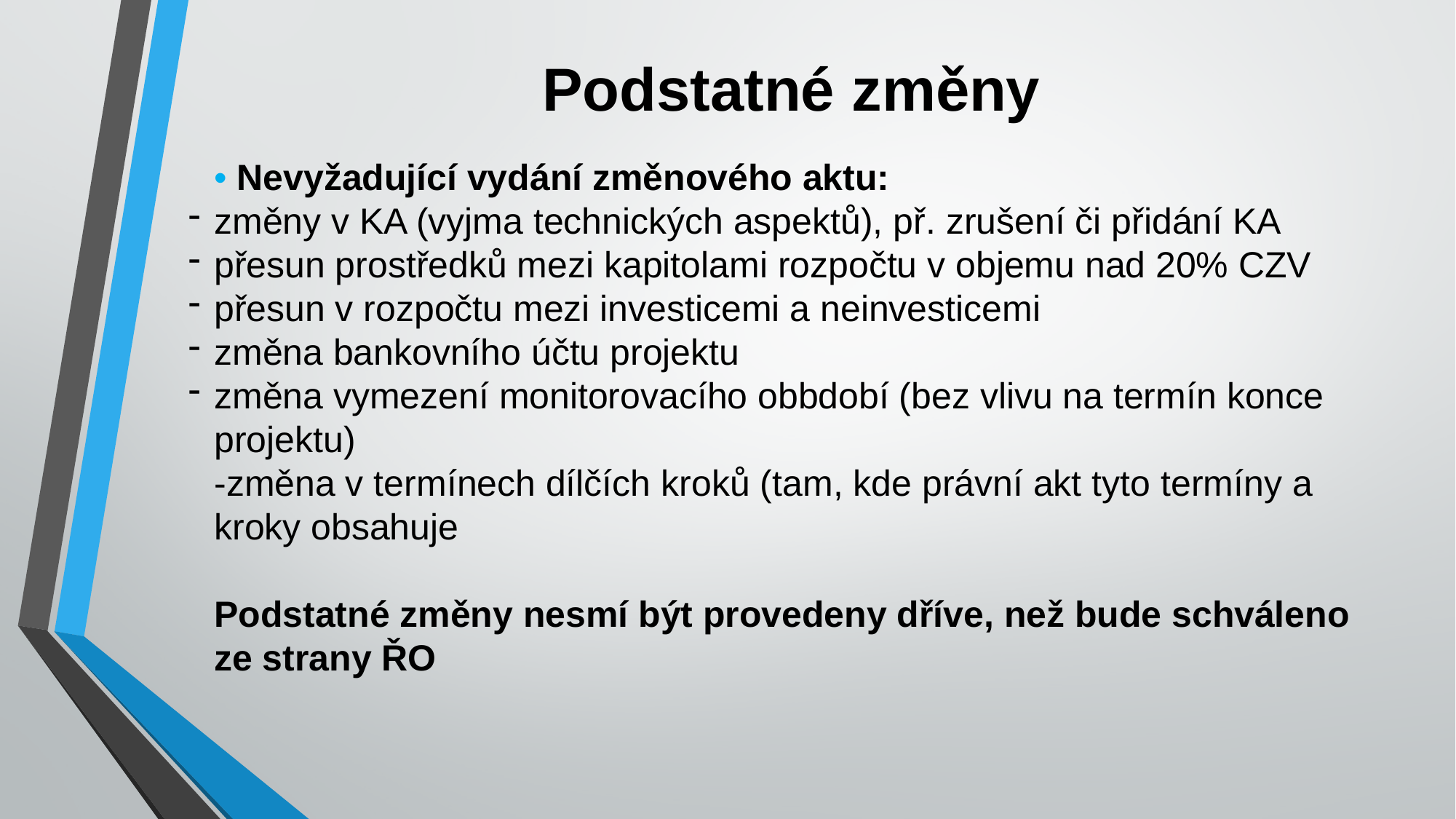

Podstatné změny
• Nevyžadující vydání změnového aktu:
změny v KA (vyjma technických aspektů), př. zrušení či přidání KA
přesun prostředků mezi kapitolami rozpočtu v objemu nad 20% CZV
přesun v rozpočtu mezi investicemi a neinvesticemi
změna bankovního účtu projektu
změna vymezení monitorovacího obbdobí (bez vlivu na termín konce projektu)
-změna v termínech dílčích kroků (tam, kde právní akt tyto termíny a kroky obsahuje

Podstatné změny nesmí být provedeny dříve, než bude schváleno ze strany ŘO